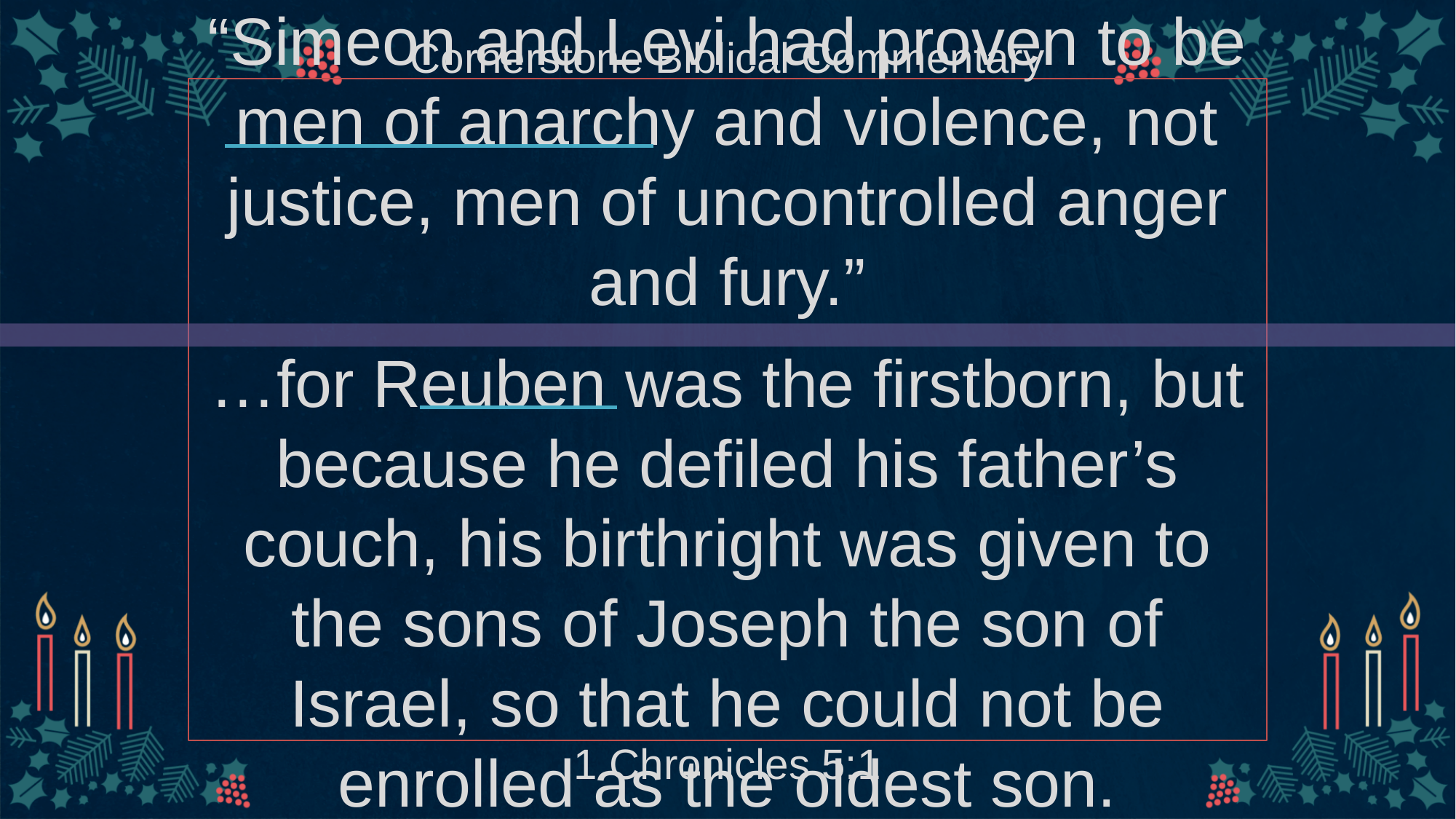

Cornerstone Biblical Commentary
# “Simeon and Levi had proven to be men of anarchy and violence, not justice, men of uncontrolled anger and fury.”

…for Reuben was the firstborn, but because he defiled his father’s couch, his birthright was given to the sons of Joseph the son of Israel, so that he could not be enrolled as the oldest son.

1 Chronicles 5:1